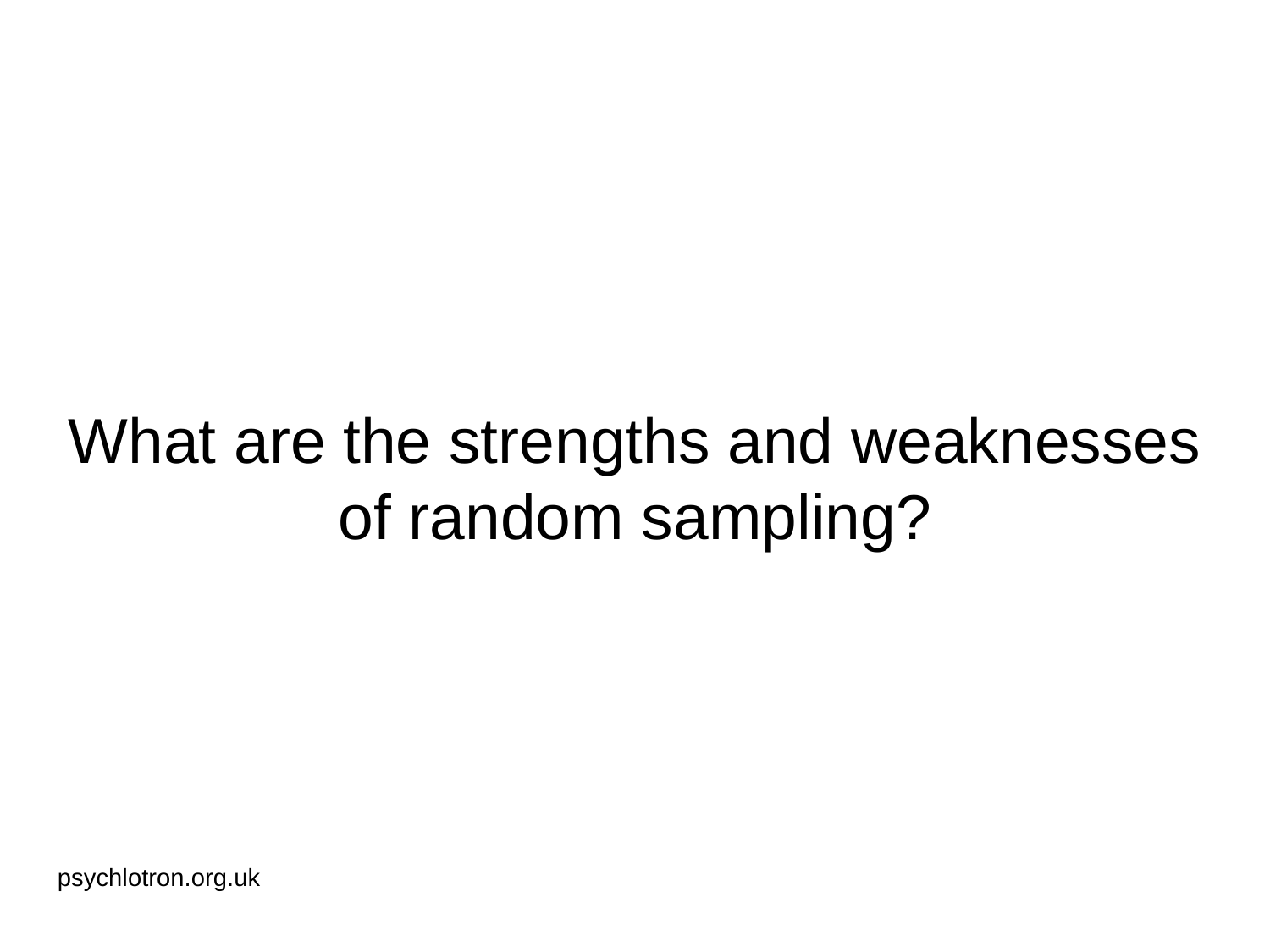

# What are the strengths and weaknesses of random sampling?